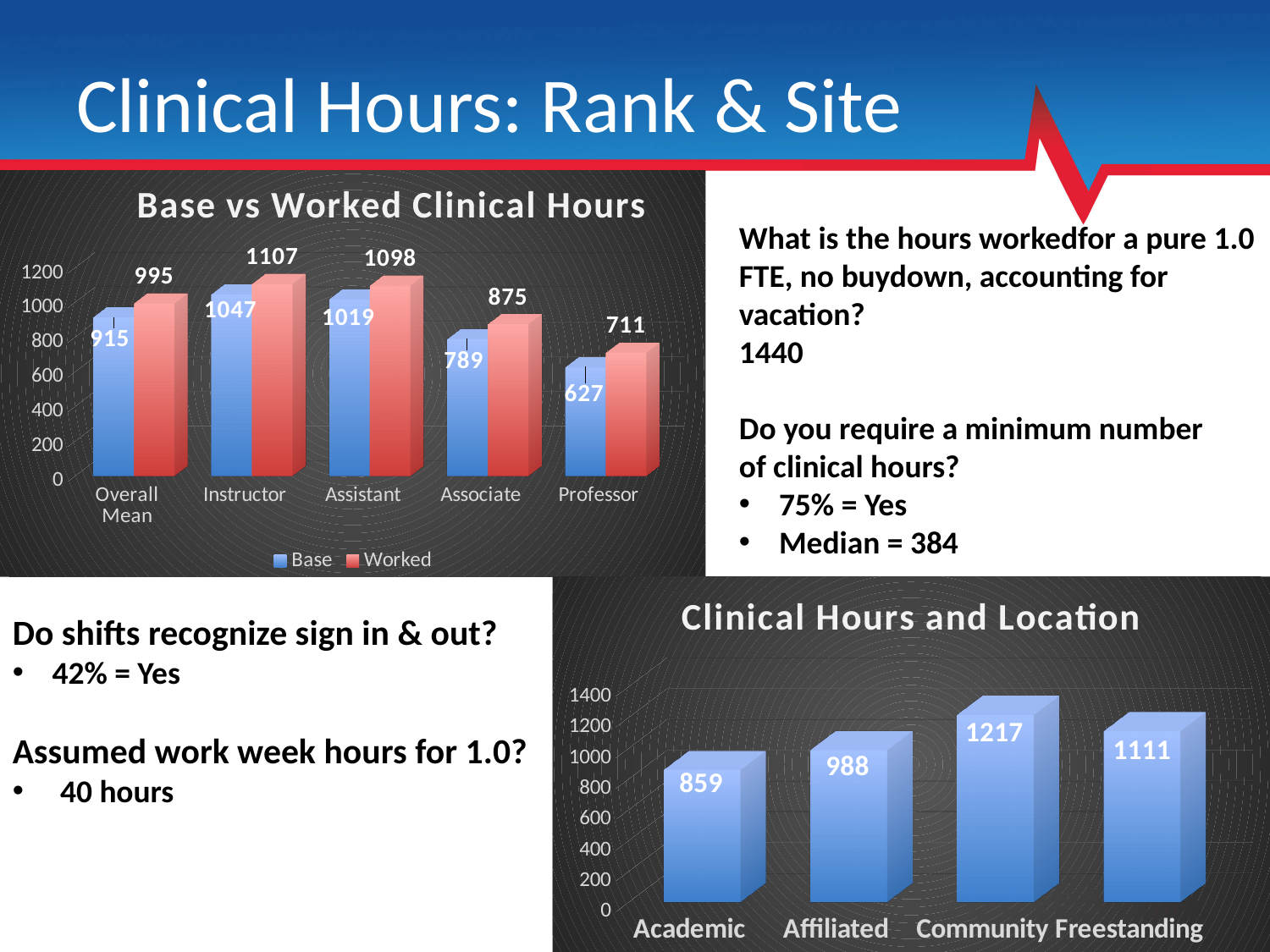

# Clinical Hours: Rank & Site

[unsupported chart]

What is the hours workedfor a pure 1.0 FTE, no buydown, accounting for vacation?
1440

Do you require a minimum number
of clinical hours?
75% = Yes
Median = 384

[unsupported chart]

Do shifts recognize sign in & out?
42% = Yes

Assumed work week hours for 1.0?
40 hours